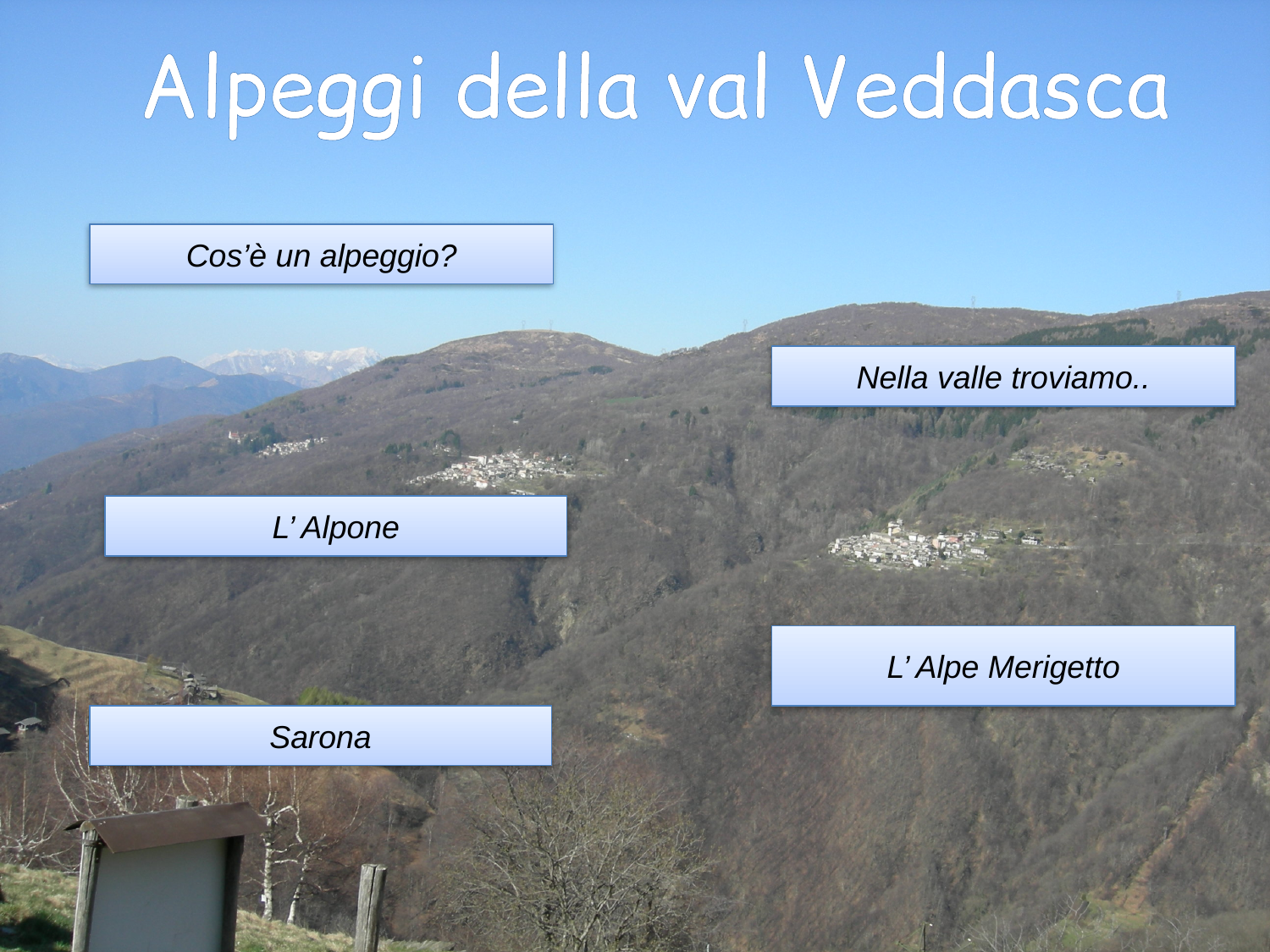

Alpeggi della val Veddasca
Cos’è un alpeggio?
Nella valle troviamo..
L’ Alpone
L’ Alpe Merigetto
Sarona